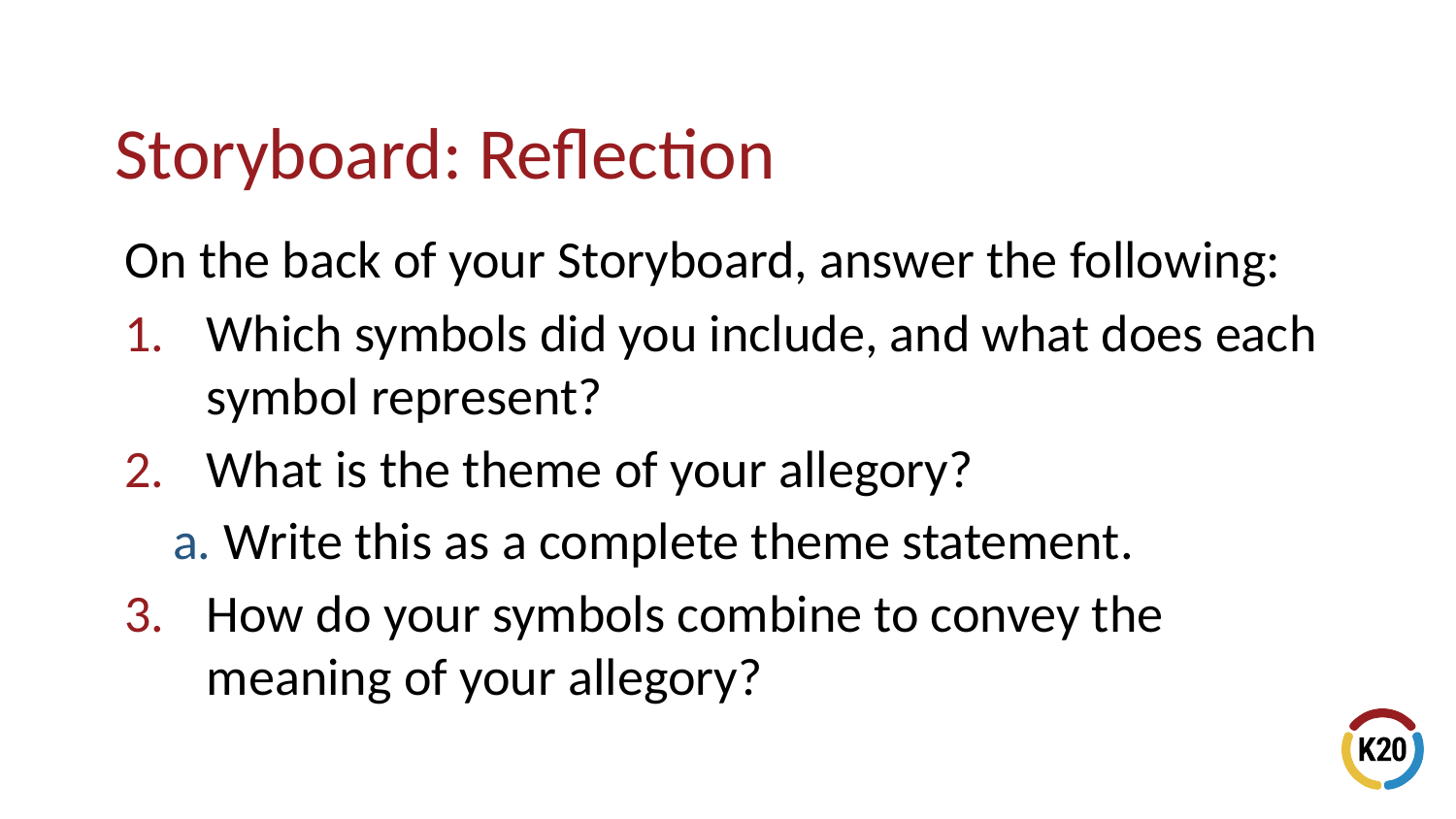

On the back of your Storyboard, answer the following:
Which symbols did you include, and what does each symbol represent?
What is the theme of your allegory?
Write this as a complete theme statement.
How do your symbols combine to convey the meaning of your allegory?
# Storyboard: Reflection